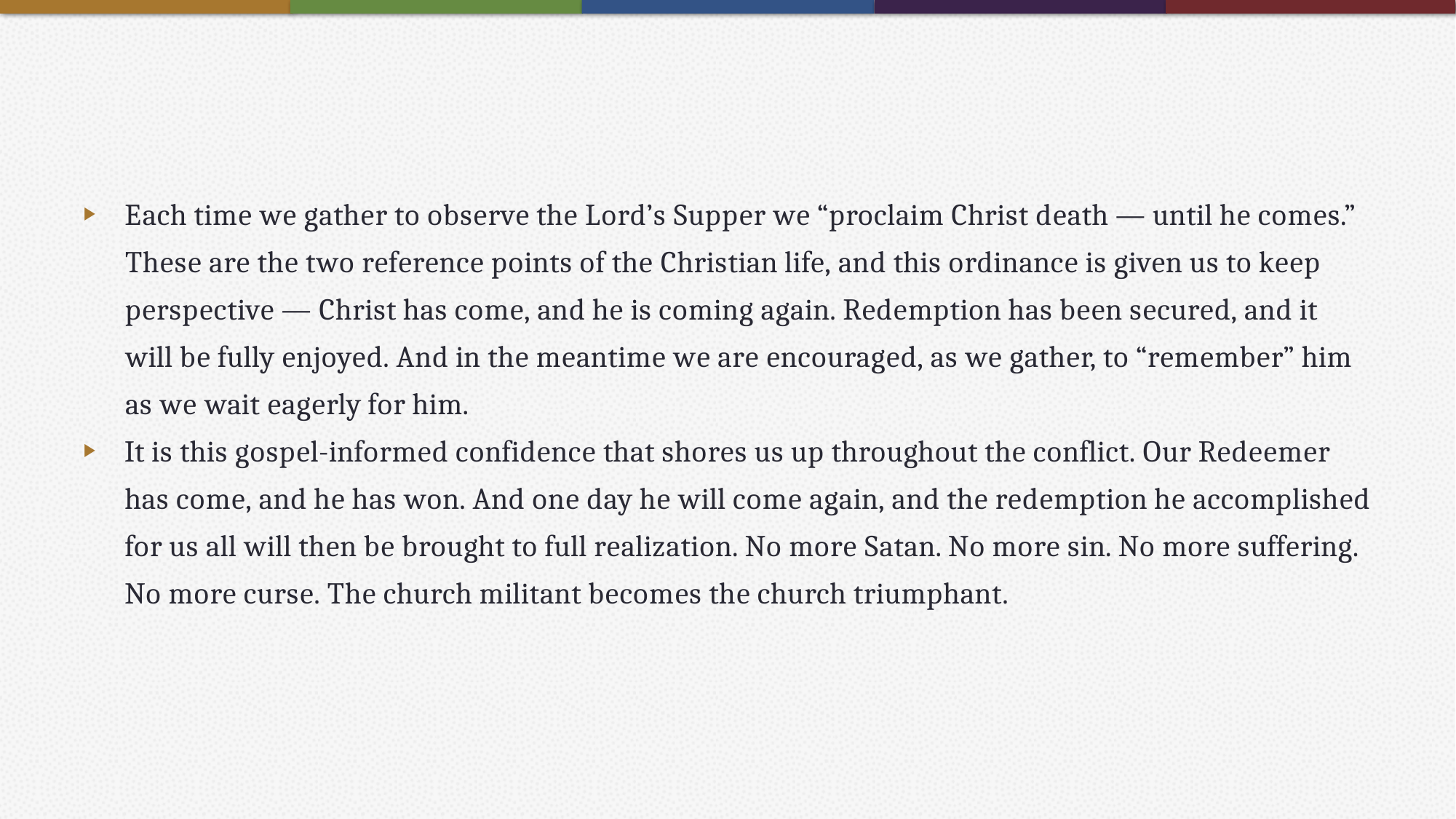

#
Each time we gather to observe the Lord’s Supper we “proclaim Christ death — until he comes.” These are the two reference points of the Christian life, and this ordinance is given us to keep perspective — Christ has come, and he is coming again. Redemption has been secured, and it will be fully enjoyed. And in the meantime we are encouraged, as we gather, to “remember” him as we wait eagerly for him.
It is this gospel-informed confidence that shores us up throughout the conflict. Our Redeemer has come, and he has won. And one day he will come again, and the redemption he accomplished for us all will then be brought to full realization. No more Satan. No more sin. No more suffering. No more curse. The church militant becomes the church triumphant.